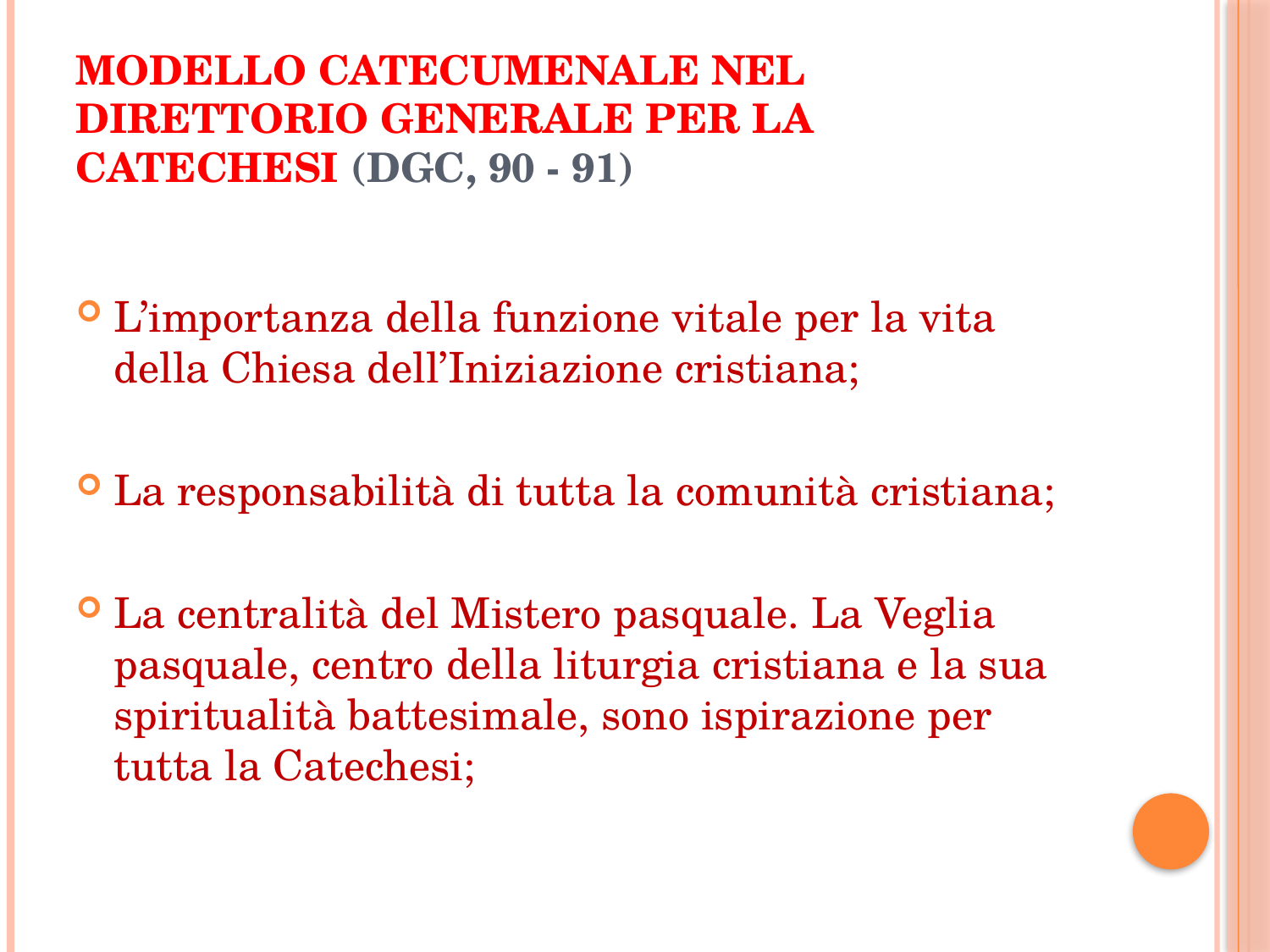

# MODELLO CATECUMENALE NEL DIRETTORIO GENERALE PER LA CATECHESI (DGC, 90 - 91)

L’importanza della funzione vitale per la vita della Chiesa dell’Iniziazione cristiana;

La responsabilità di tutta la comunità cristiana;

La centralità del Mistero pasquale. La Veglia pasquale, centro della liturgia cristiana e la sua spiritualità battesimale, sono ispirazione per tutta la Catechesi;